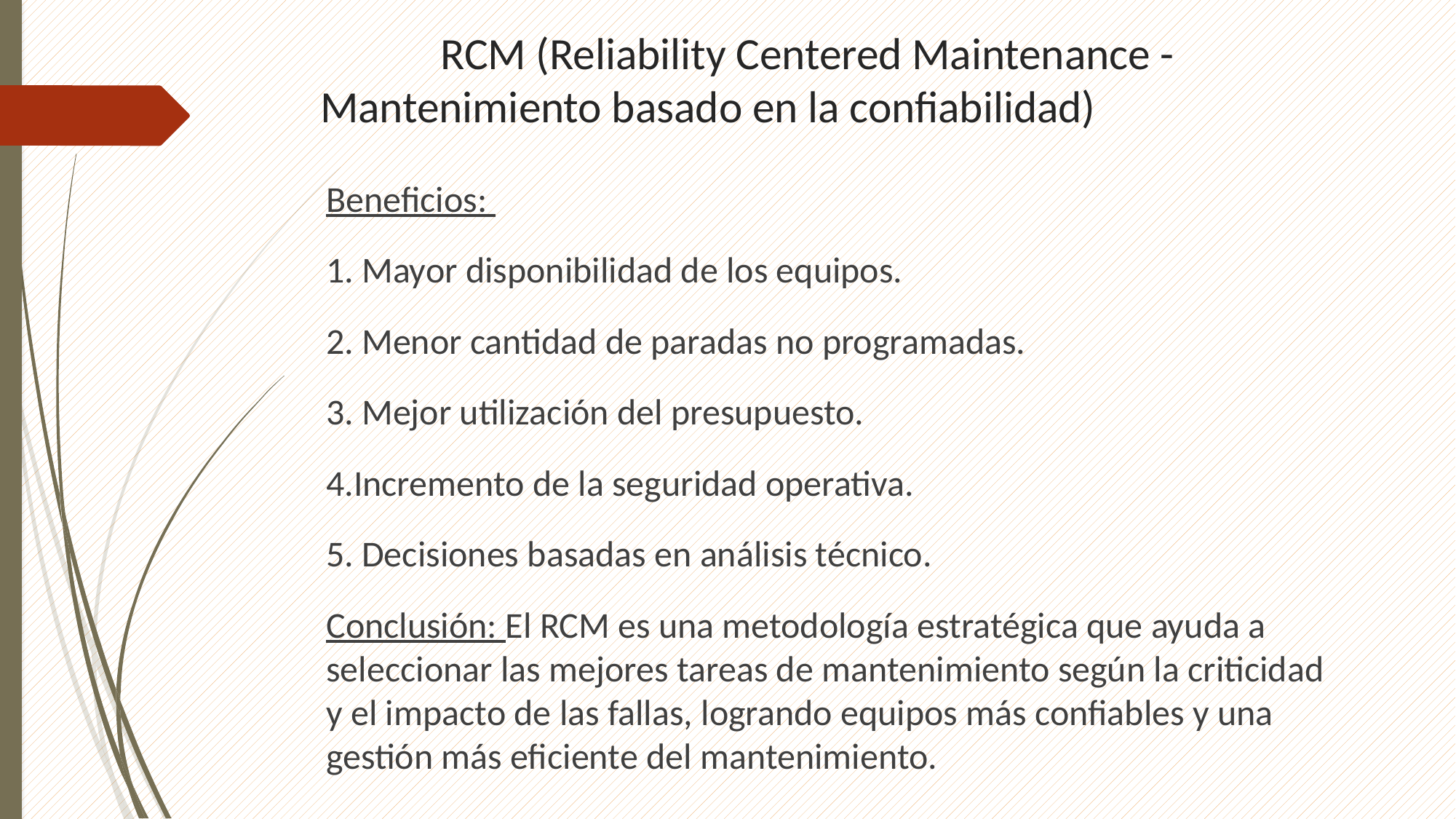

# RCM (Reliability Centered Maintenance - 					Mantenimiento basado en la confiabilidad)
Beneficios:
1. Mayor disponibilidad de los equipos.
2. Menor cantidad de paradas no programadas.
3. Mejor utilización del presupuesto.
4.Incremento de la seguridad operativa.
5. Decisiones basadas en análisis técnico.
Conclusión: El RCM es una metodología estratégica que ayuda a seleccionar las mejores tareas de mantenimiento según la criticidad y el impacto de las fallas, logrando equipos más confiables y una gestión más eficiente del mantenimiento.